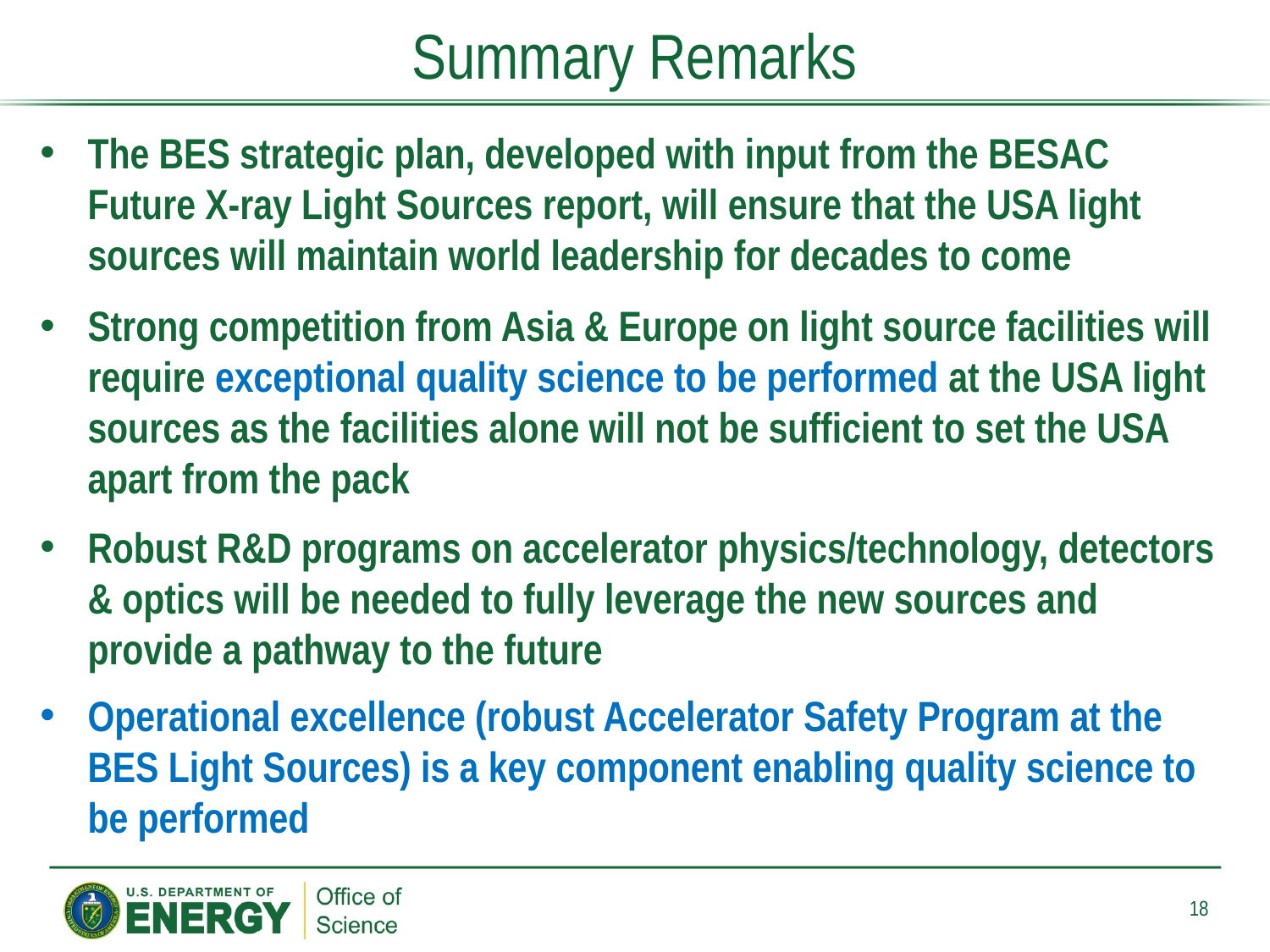

# Summary Remarks
The BES strategic plan, developed with input from the BESAC Future X-ray Light Sources report, will ensure that the USA light sources will maintain world leadership for decades to come

Strong competition from Asia & Europe on light source facilities will require exceptional quality science to be performed at the USA light sources as the facilities alone will not be sufficient to set the USA apart from the pack

Robust R&D programs on accelerator physics/technology, detectors & optics will be needed to fully leverage the new sources and provide a pathway to the future

Operational excellence (robust Accelerator Safety Program at the BES Light Sources) is a key component enabling quality science to be performed

18